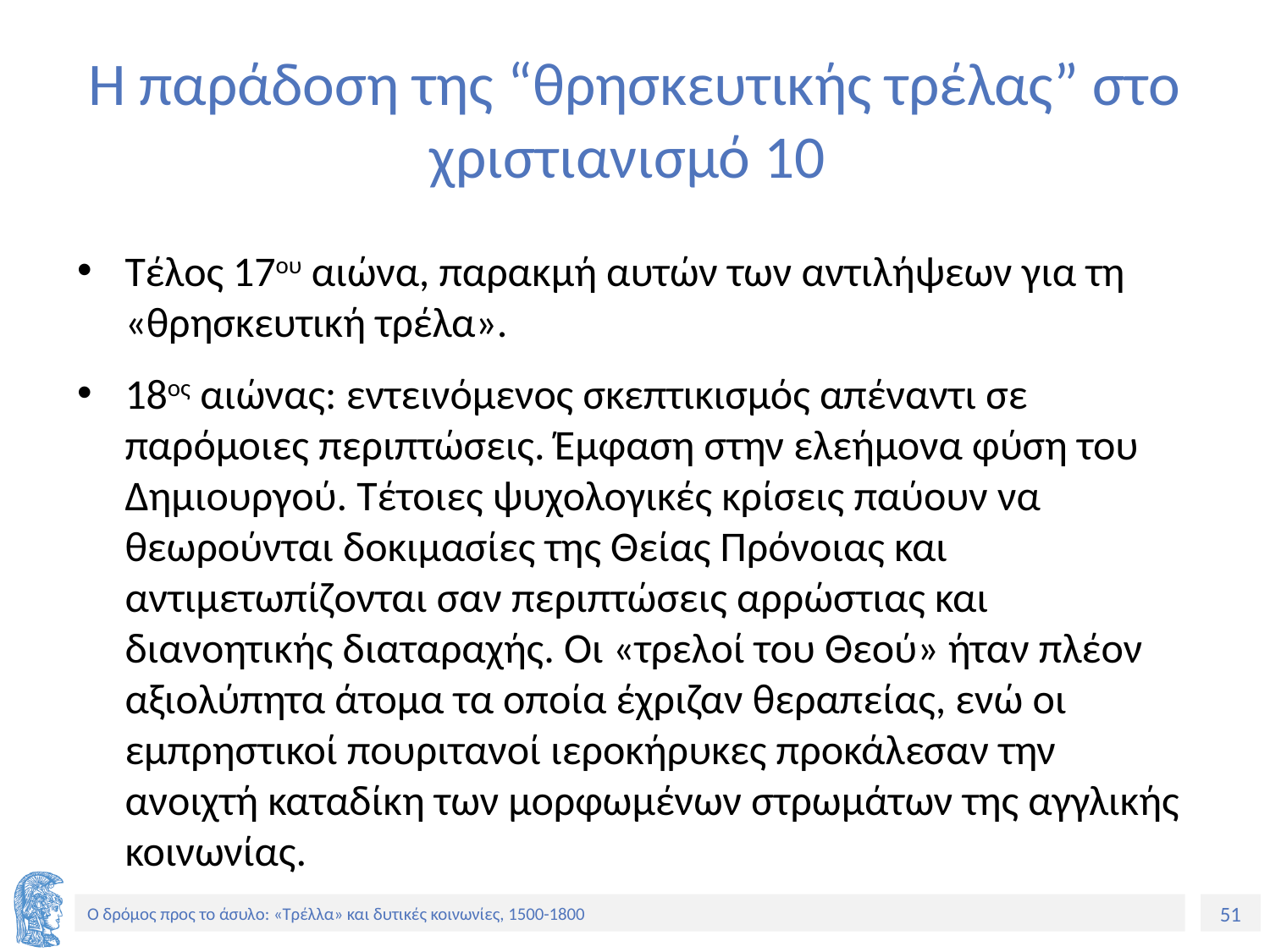

# Η παράδοση της “θρησκευτικής τρέλας” στο χριστιανισμό 10
Τέλος 17ου αιώνα, παρακμή αυτών των αντιλήψεων για τη «θρησκευτική τρέλα».
18ος αιώνας: εντεινόμενος σκεπτικισμός απέναντι σε παρόμοιες περιπτώσεις. Έμφαση στην ελεήμονα φύση του Δημιουργού. Τέτοιες ψυχολογικές κρίσεις παύουν να θεωρούνται δοκιμασίες της Θείας Πρόνοιας και αντιμετωπίζονται σαν περιπτώσεις αρρώστιας και διανοητικής διαταραχής. Οι «τρελοί του Θεού» ήταν πλέον αξιολύπητα άτομα τα οποία έχριζαν θεραπείας, ενώ οι εμπρηστικοί πουριτανοί ιεροκήρυκες προκάλεσαν την ανοιχτή καταδίκη των μορφωμένων στρωμάτων της αγγλικής κοινωνίας.